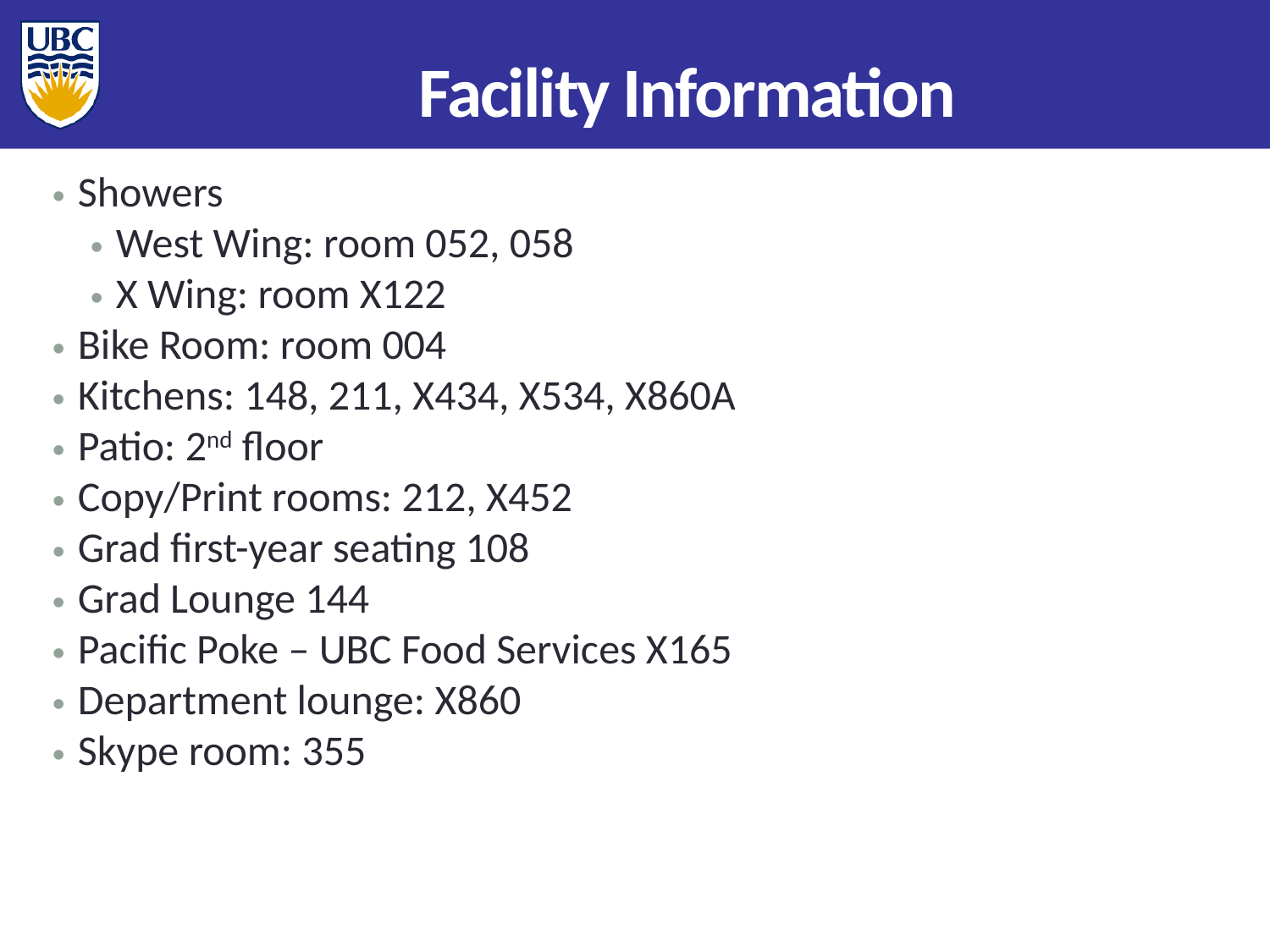

Facility Information
Showers
West Wing: room 052, 058
X Wing: room X122
Bike Room: room 004
Kitchens: 148, 211, X434, X534, X860A
Patio: 2nd floor
Copy/Print rooms: 212, X452
Grad first-year seating 108
Grad Lounge 144
Pacific Poke – UBC Food Services X165
Department lounge: X860
Skype room: 355